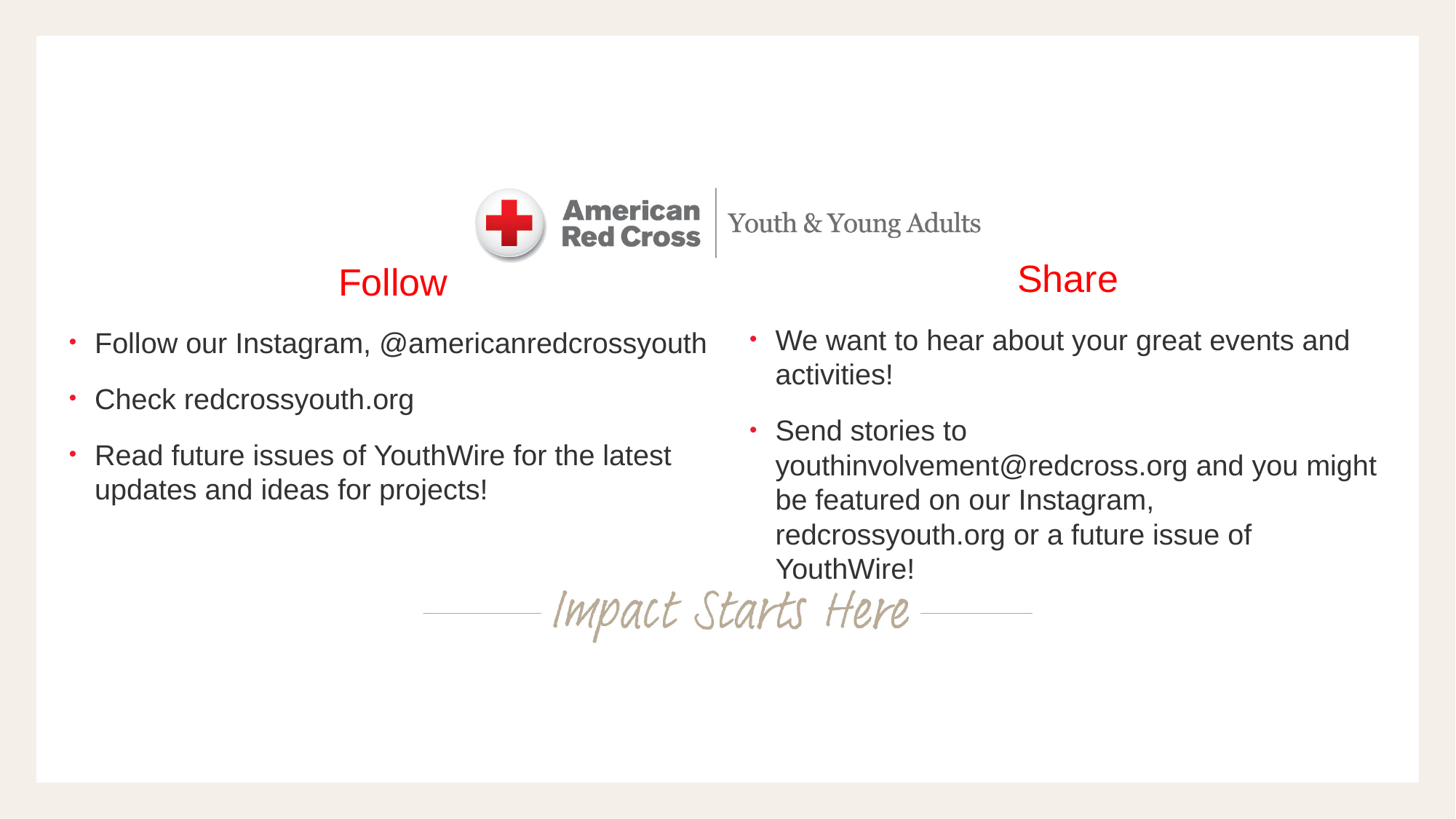

Share​
We want to hear about your great events and activities! ​
Send stories to youthinvolvement@redcross.org and you might be featured on our Instagram, redcrossyouth.org or a future issue of YouthWire!
Follow
Follow our Instagram, @americanredcrossyouth​
Check redcrossyouth.org ​
Read future issues of YouthWire for the latest updates and ideas for projects! ​